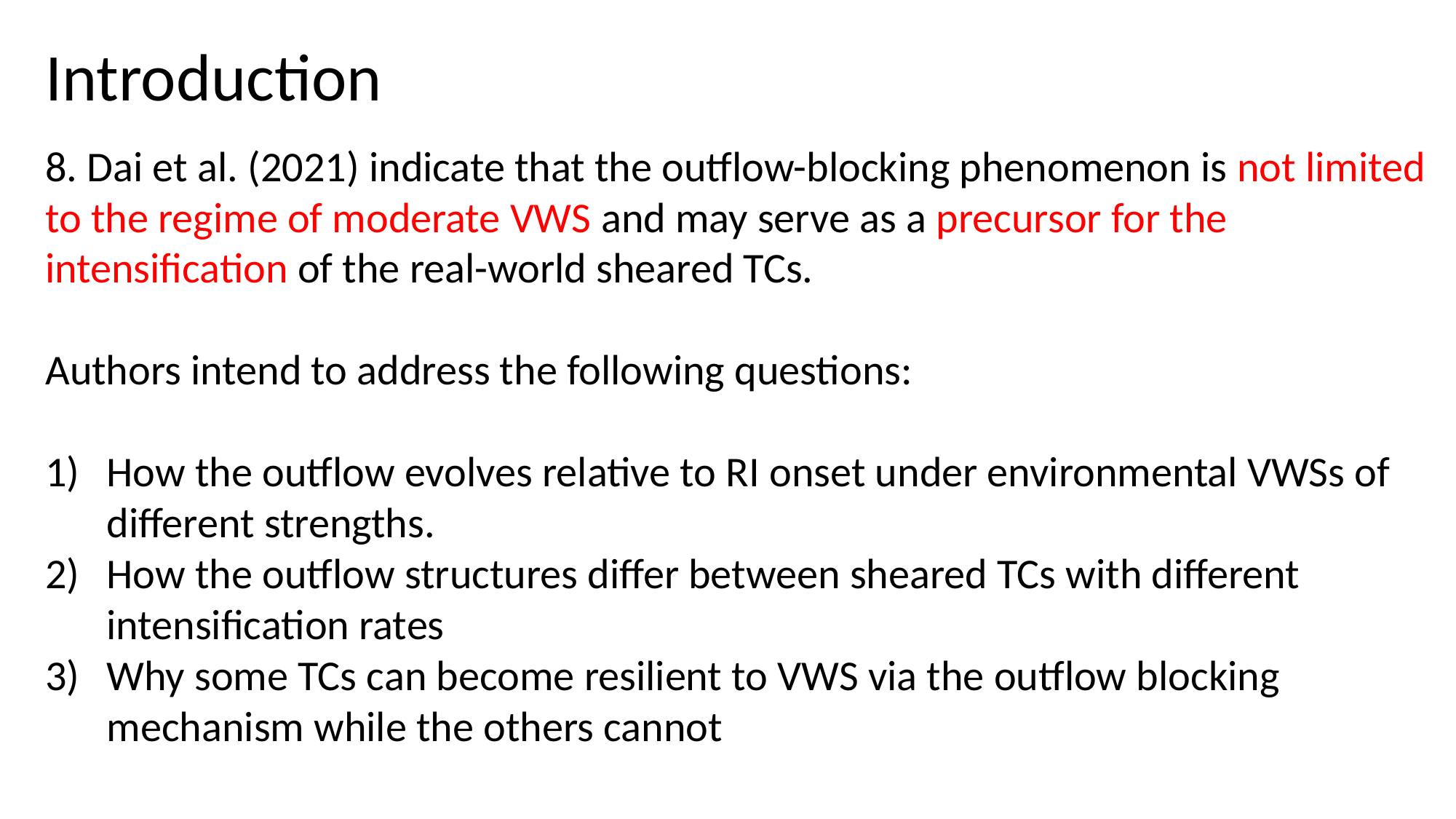

# Introduction
8. Dai et al. (2021) indicate that the outflow-blocking phenomenon is not limited to the regime of moderate VWS and may serve as a precursor for the intensification of the real-world sheared TCs.

Authors intend to address the following questions:

How the outflow evolves relative to RI onset under environmental VWSs of different strengths.
How the outflow structures differ between sheared TCs with different intensification rates
Why some TCs can become resilient to VWS via the outflow blocking mechanism while the others cannot